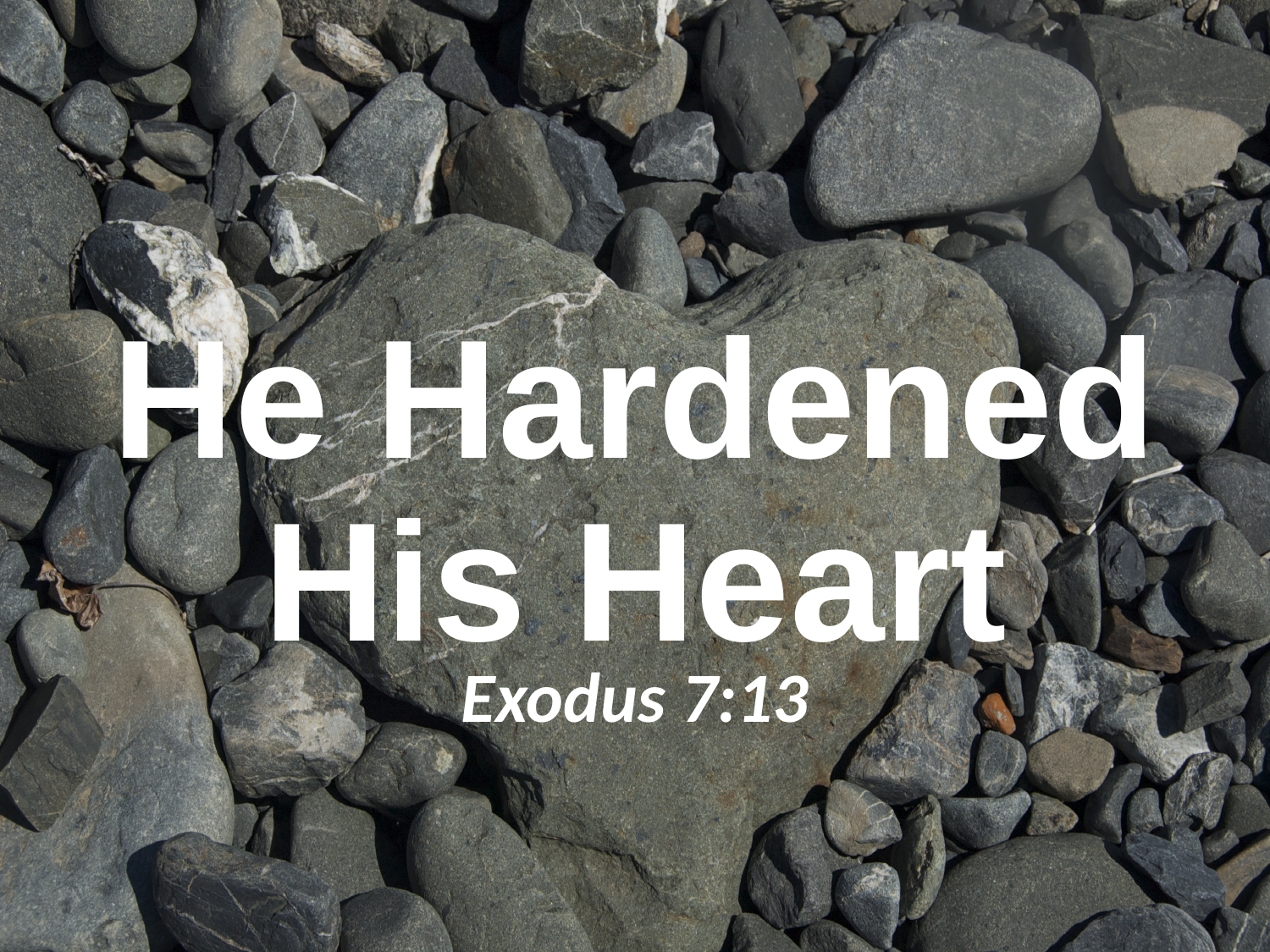

# He Hardened His Heart
Exodus 7:13